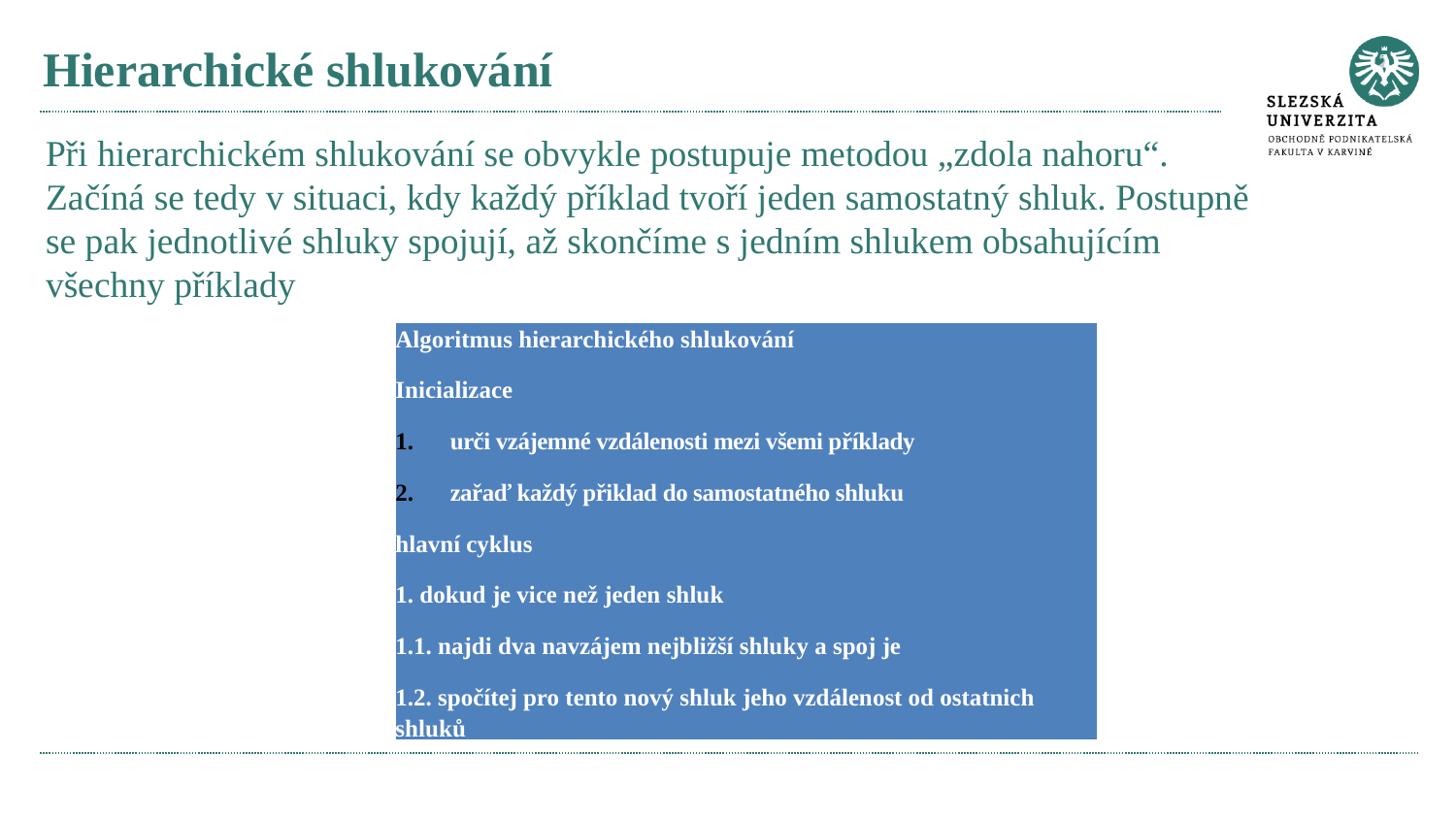

# Hierarchické shlukování
Při hierarchickém shlukování se obvykle postupuje metodou „zdola nahoru“. Začíná se tedy v situaci, kdy každý příklad tvoří jeden samostatný shluk. Postupně se pak jednotlivé shluky spojují, až skončíme s jedním shlukem obsahujícím všechny příklady
| Algoritmus hierarchického shlukování Inicializace urči vzájemné vzdálenosti mezi všemi příklady zařaď každý přiklad do samostatného shluku hlavní cyklus 1. dokud je vice než jeden shluk 1.1. najdi dva navzájem nejbližší shluky a spoj je 1.2. spočítej pro tento nový shluk jeho vzdálenost od ostatnich shluků |
| --- |